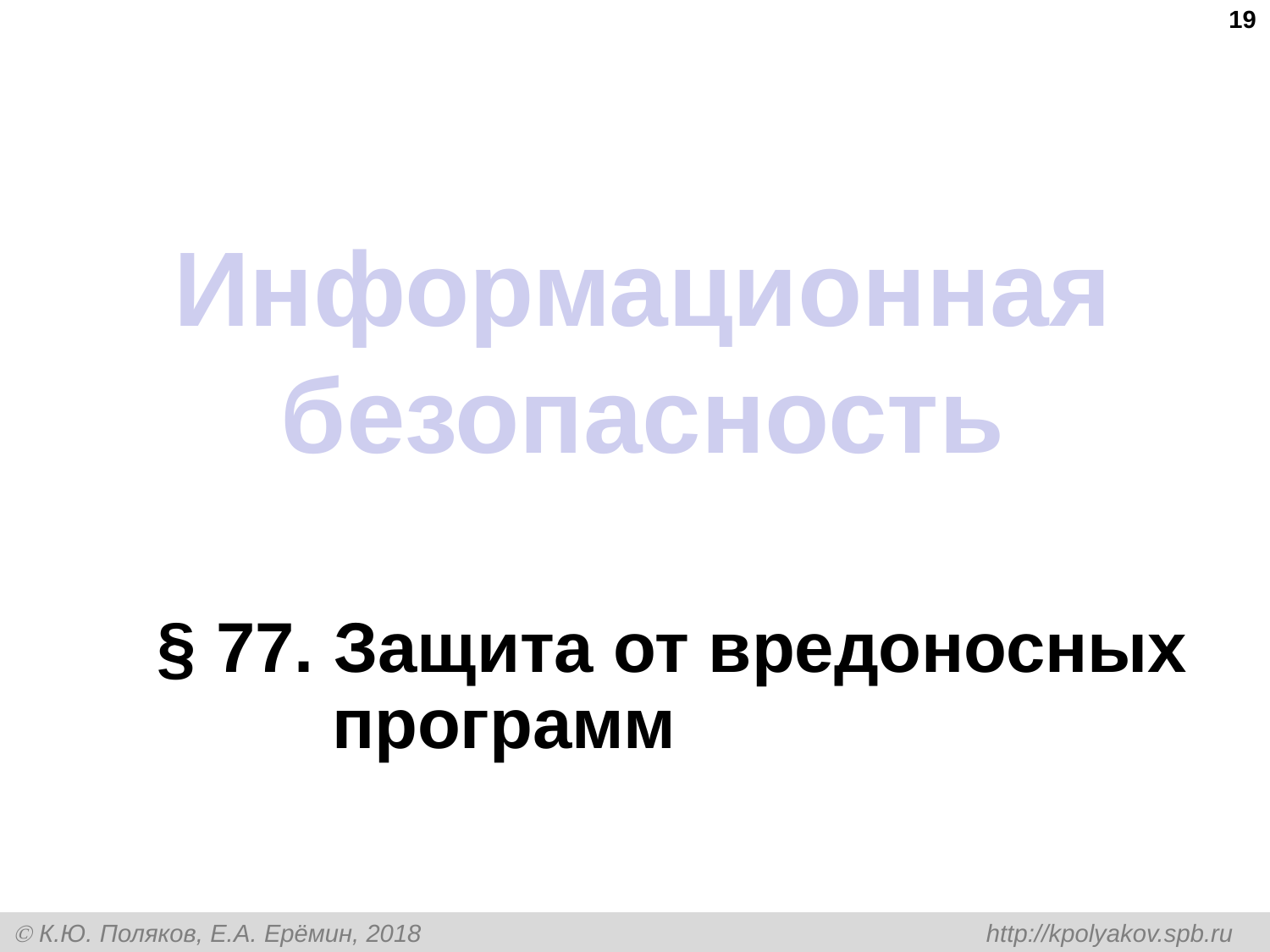

19
# Информационная безопасность
§ 77. Защита от вредоносных программ